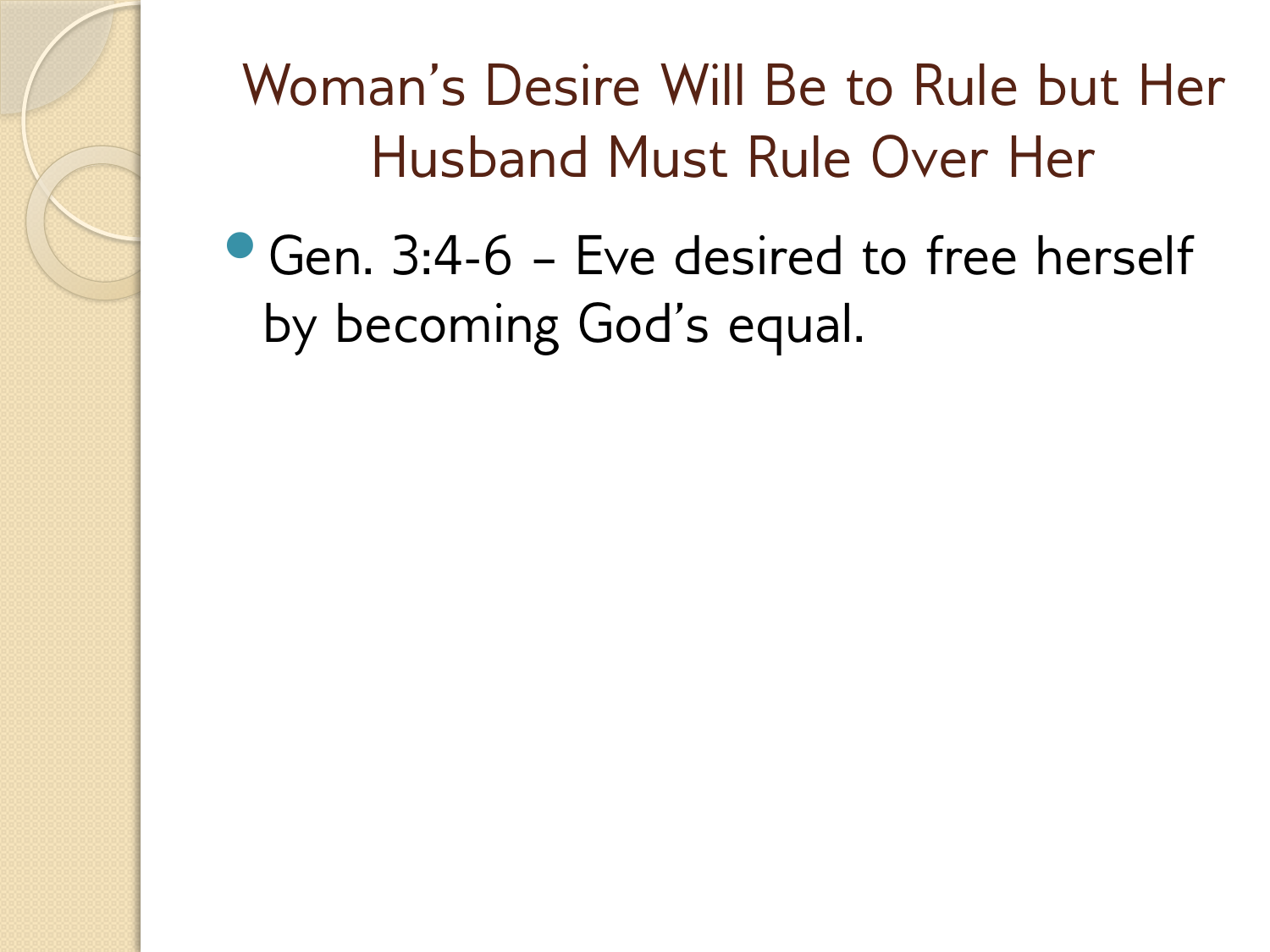

# Woman’s Desire Will Be to Rule but Her Husband Must Rule Over Her
Gen. 3:4-6 – Eve desired to free herself by becoming God’s equal.